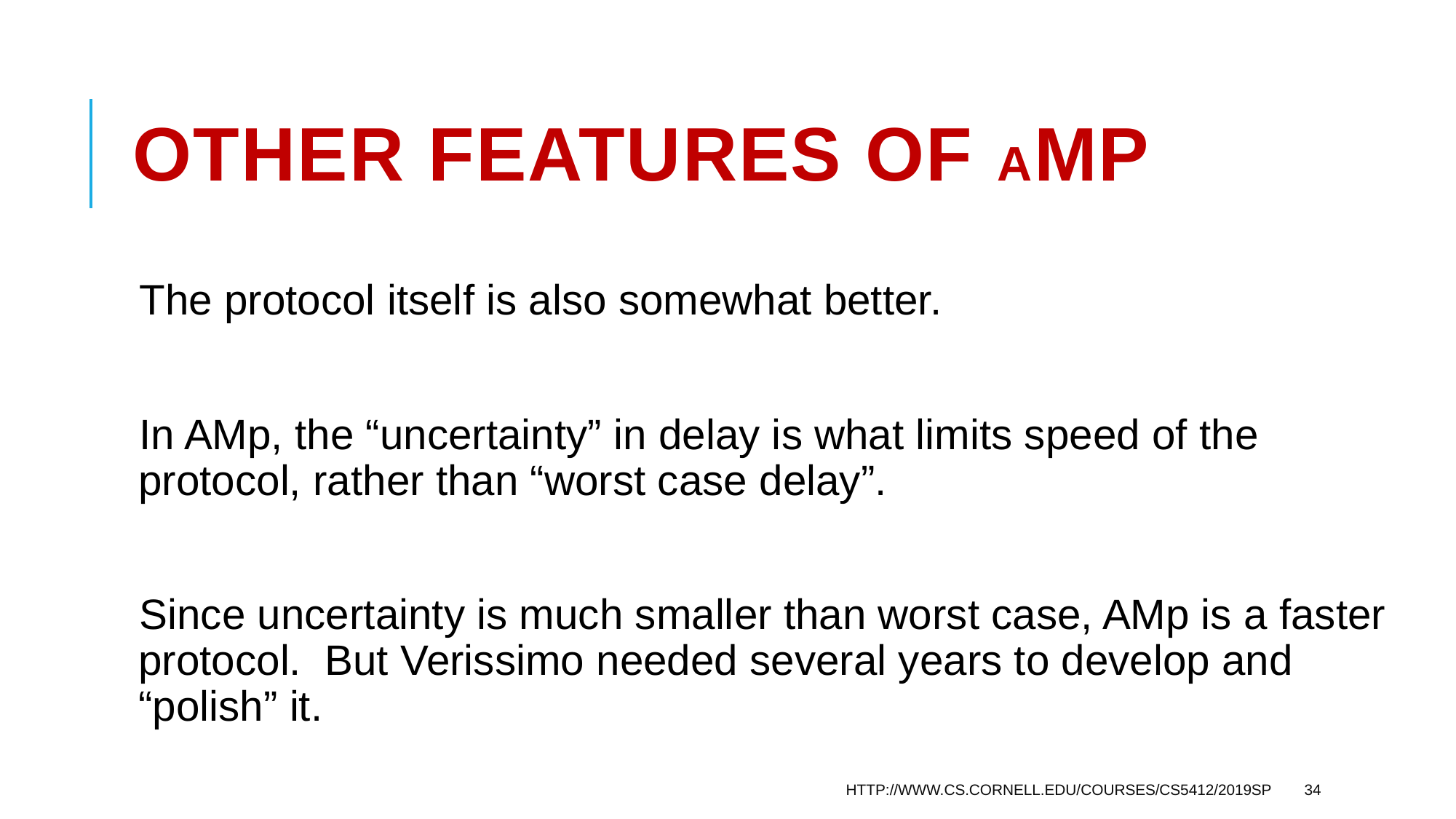

# Other features of aMP
The protocol itself is also somewhat better.

In AMp, the “uncertainty” in delay is what limits speed of the protocol, rather than “worst case delay”.

Since uncertainty is much smaller than worst case, AMp is a faster protocol.  But Verissimo needed several years to develop and “polish” it.
http://www.cs.cornell.edu/courses/cs5412/2019sp
34